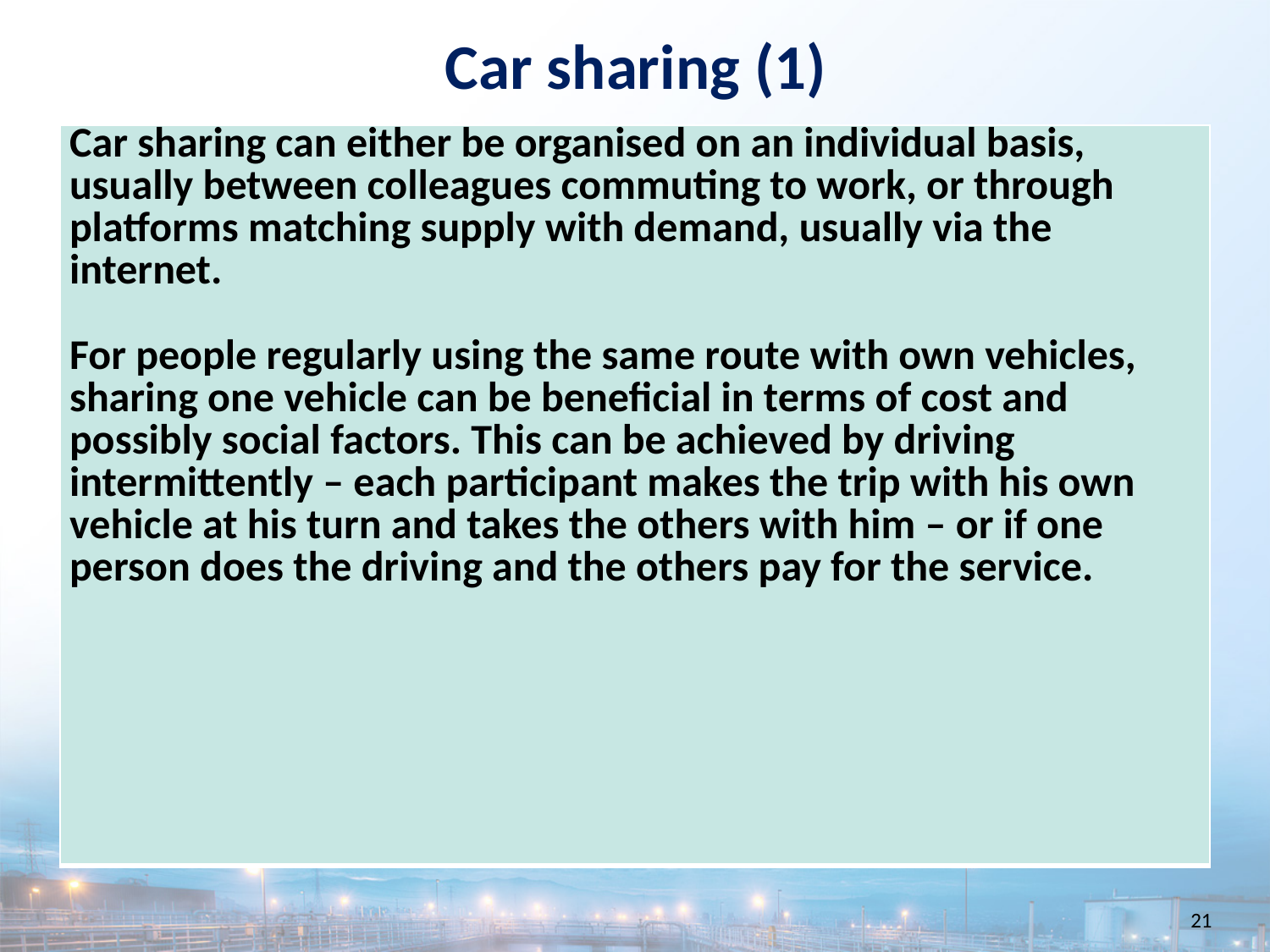

Car sharing (1)
| Car sharing can either be organised on an individual basis, usually between colleagues commuting to work, or through platforms matching supply with demand, usually via the internet. For people regularly using the same route with own vehicles, sharing one vehicle can be beneficial in terms of cost and possibly social factors. This can be achieved by driving intermittently – each participant makes the trip with his own vehicle at his turn and takes the others with him – or if one person does the driving and the others pay for the service. |
| --- |
21